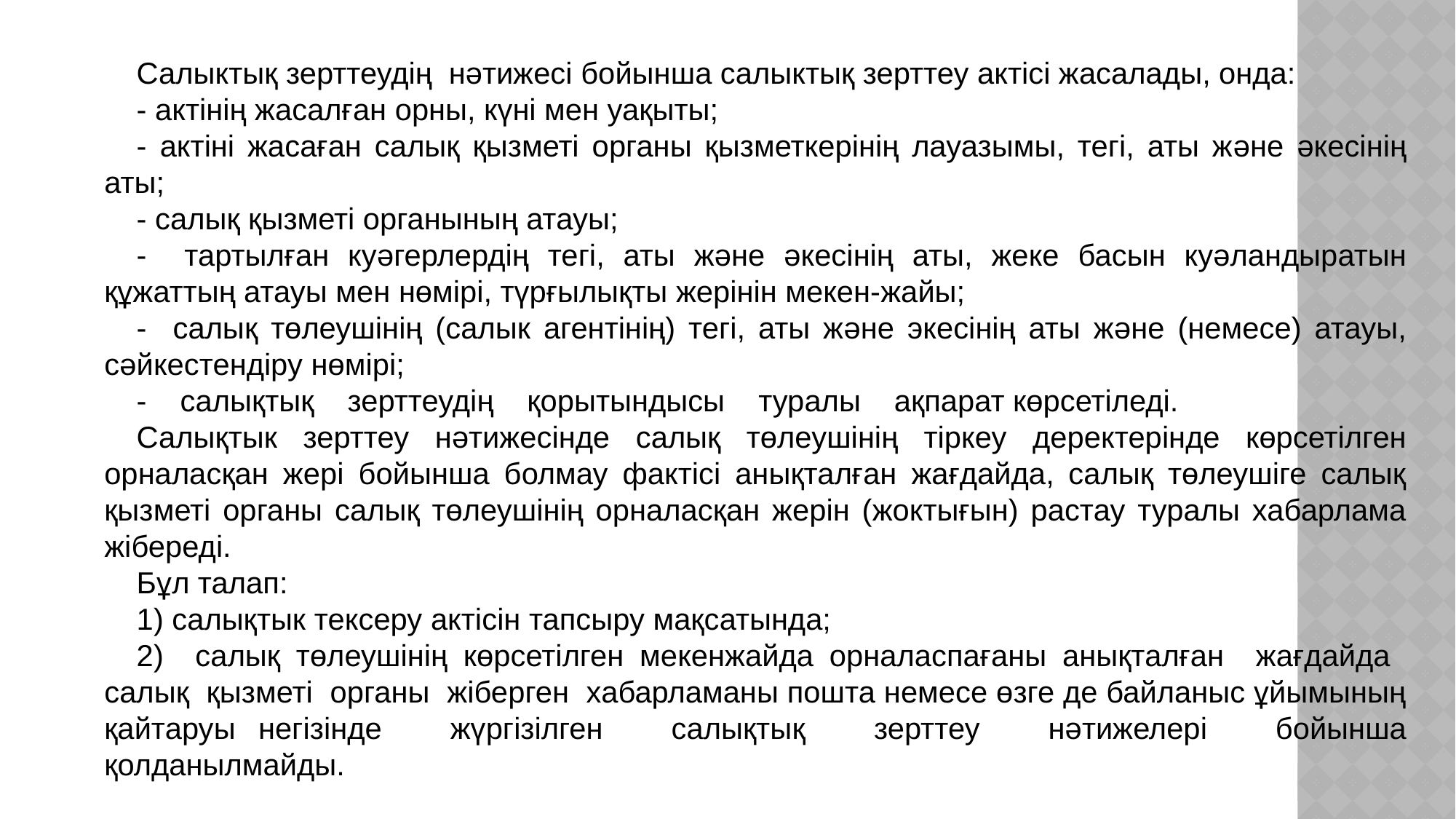

Салыктық зерттеудің  нәтижесі бойынша салыктық зерттеу актісі жасалады, онда:
- актінің жасалған орны, күні мен уақыты;
- актіні жасаған салық қызметі органы қызметкерінің лауазымы, тегі, аты және әкесінің аты;
- салық қызметі органының атауы;
-  тартылған куәгерлердің тегі, аты және әкесінің аты, жеке басын куәландыратын құжаттың атауы мен нөмірі, түрғылықты жерінін мекен-жайы;
-  салық төлеушінің (салык агентінің) тегі, аты және экесінің аты және (немесе) атауы, сәйкестендіру нөмірі;
-    салықтық    зерттеудің    қорытындысы    туралы    ақпарат көрсетіледі.
Салықтык зерттеу нәтижесінде салық төлеушінің тіркеу деректерінде көрсетілген орналасқан жері бойынша болмау фактісі анықталған жағдайда, салық төлеушіге салық қызметі органы салық төлеушінің орналасқан жерін (жоктығын) растау туралы хабарлама жібереді.
Бұл талап:
1) салықтык тексеру актісін тапсыру мақсатында;
2)  салық төлеушінің көрсетілген мекенжайда орналаспағаны анықталған  жағдайда  салық  қызметі  органы  жіберген  хабарламаны пошта немесе өзге де байланыс ұйымының қайтаруы негізінде   жүргізілген   салықтық   зерттеу   нәтижелері   бойынша қолданылмайды.